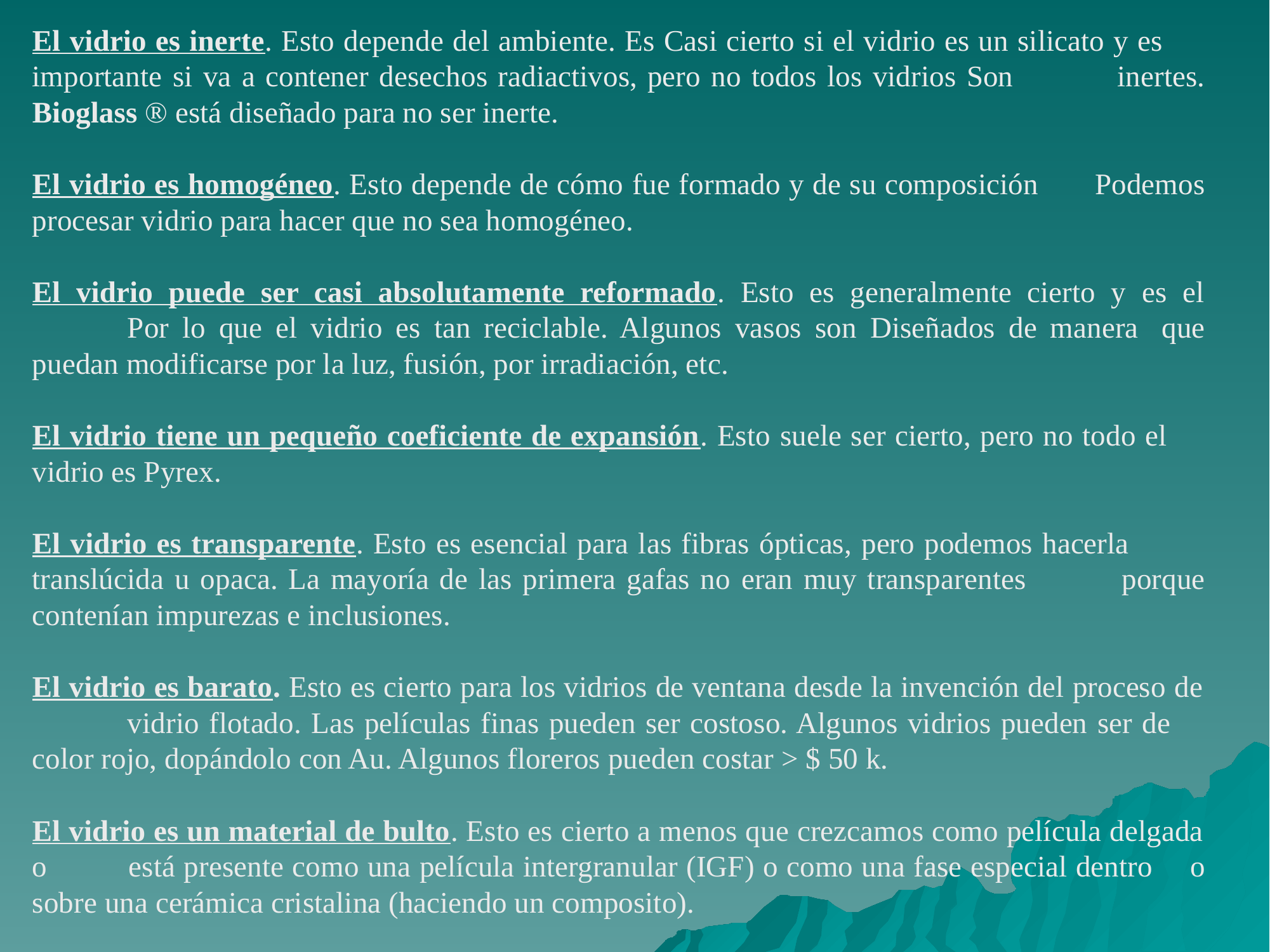

El vidrio es inerte. Esto depende del ambiente. Es Casi cierto si el vidrio es un silicato y es 	importante si va a contener desechos radiactivos, pero no todos los vidrios Son 	inertes. Bioglass ® está diseñado para no ser inerte.
El vidrio es homogéneo. Esto depende de cómo fue formado y de su composición 	Podemos procesar vidrio para hacer que no sea homogéneo.
El vidrio puede ser casi absolutamente reformado. Esto es generalmente cierto y es el
	Por lo que el vidrio es tan reciclable. Algunos vasos son Diseñados de manera 	que puedan modificarse por la luz, fusión, por irradiación, etc.
El vidrio tiene un pequeño coeficiente de expansión. Esto suele ser cierto, pero no todo el 	vidrio es Pyrex.
El vidrio es transparente. Esto es esencial para las fibras ópticas, pero podemos hacerla 	translúcida u opaca. La mayoría de las primera gafas no eran muy transparentes 	porque contenían impurezas e inclusiones.
El vidrio es barato. Esto es cierto para los vidrios de ventana desde la invención del proceso de 	vidrio flotado. Las películas finas pueden ser costoso. Algunos vidrios pueden ser de 	color rojo, dopándolo con Au. Algunos floreros pueden costar > $ 50 k.

El vidrio es un material de bulto. Esto es cierto a menos que crezcamos como película delgada o 	está presente como una película intergranular (IGF) o como una fase especial dentro 	o sobre una cerámica cristalina (haciendo un composito).